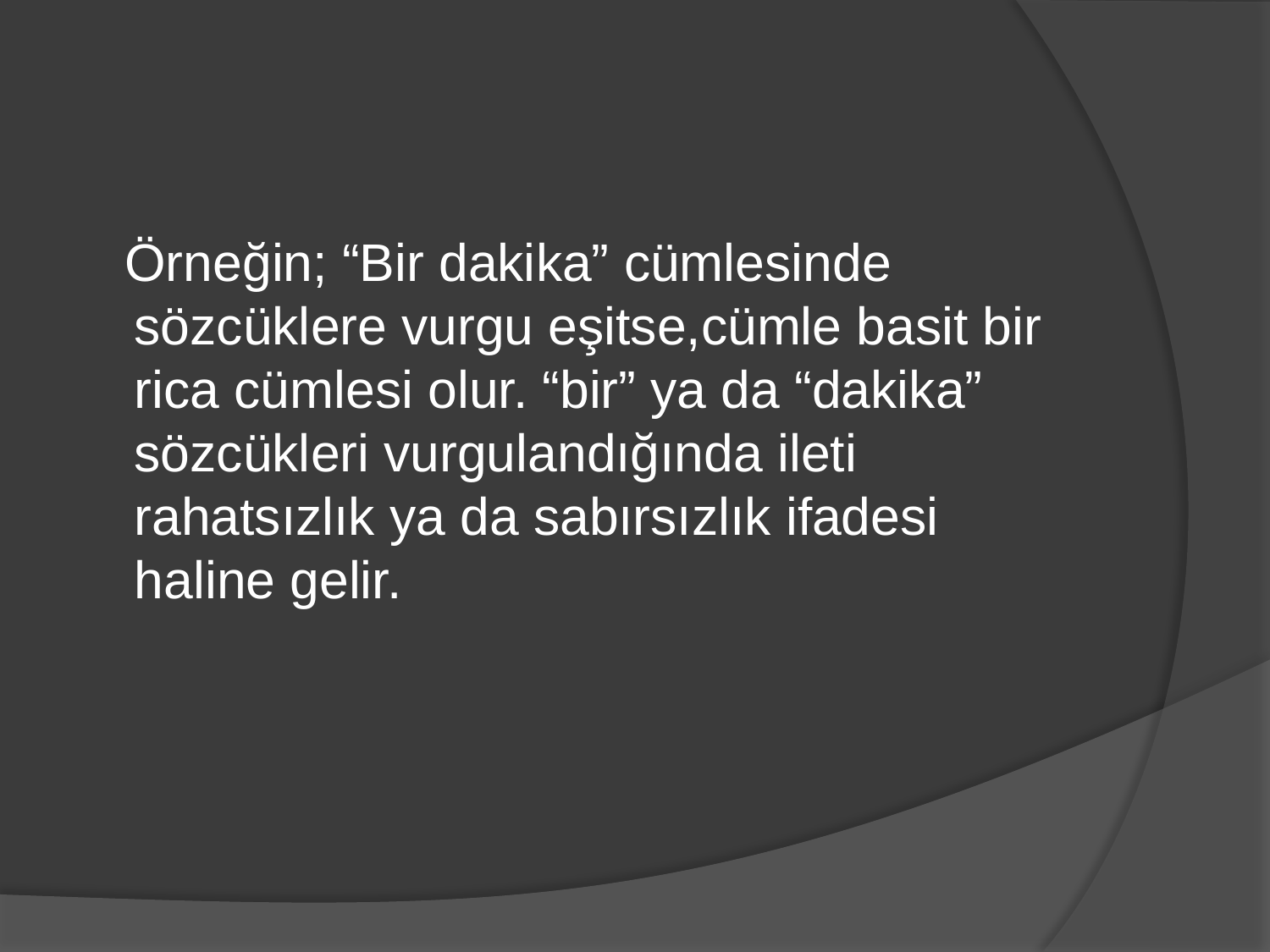

#
   Örneğin; “Bir dakika” cümlesinde sözcüklere vurgu eşitse,cümle basit bir rica cümlesi olur. “bir” ya da “dakika” sözcükleri vurgulandığında ileti rahatsızlık ya da sabırsızlık ifadesi haline gelir.